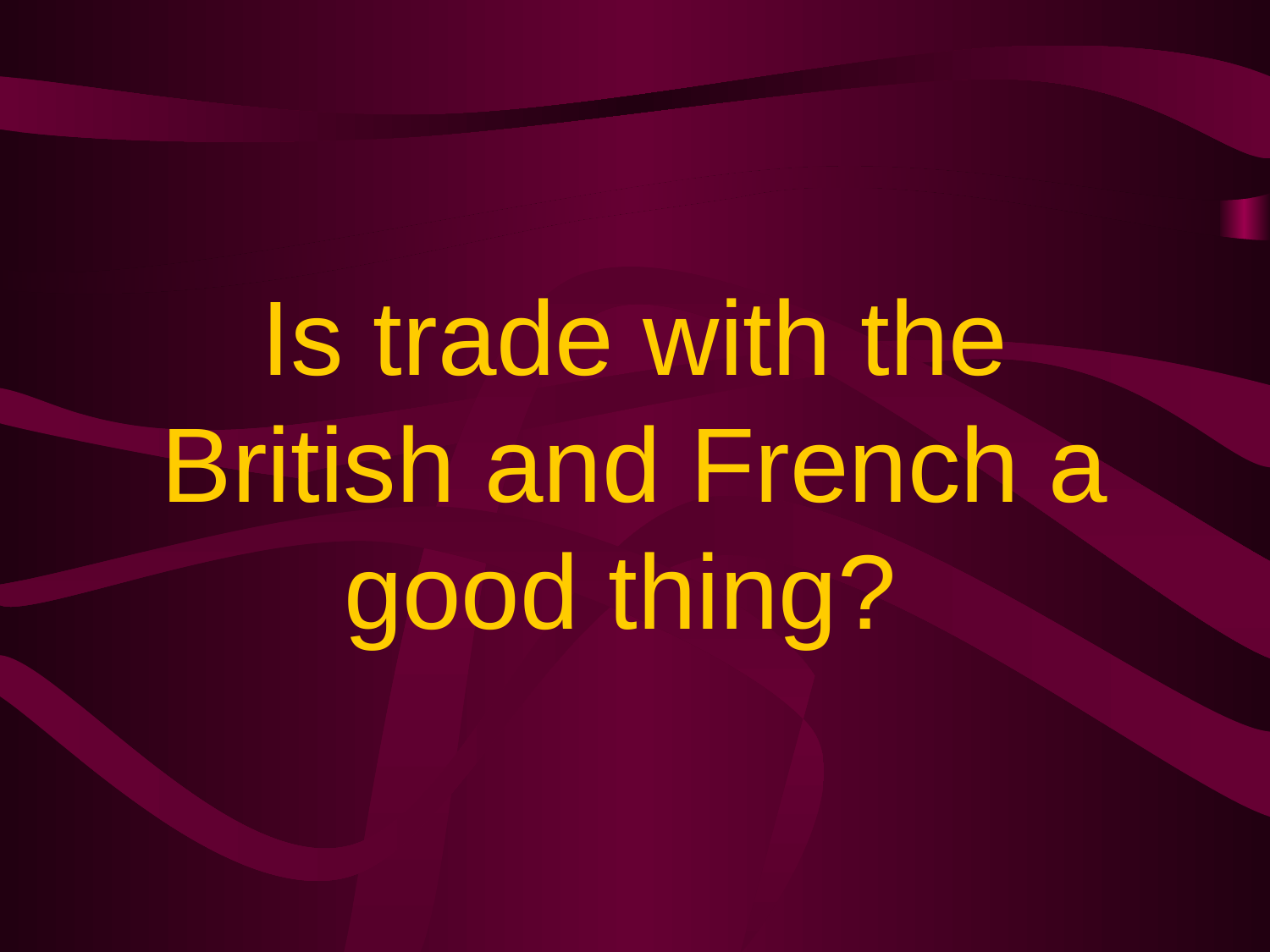

# Is trade with the British and French a good thing?